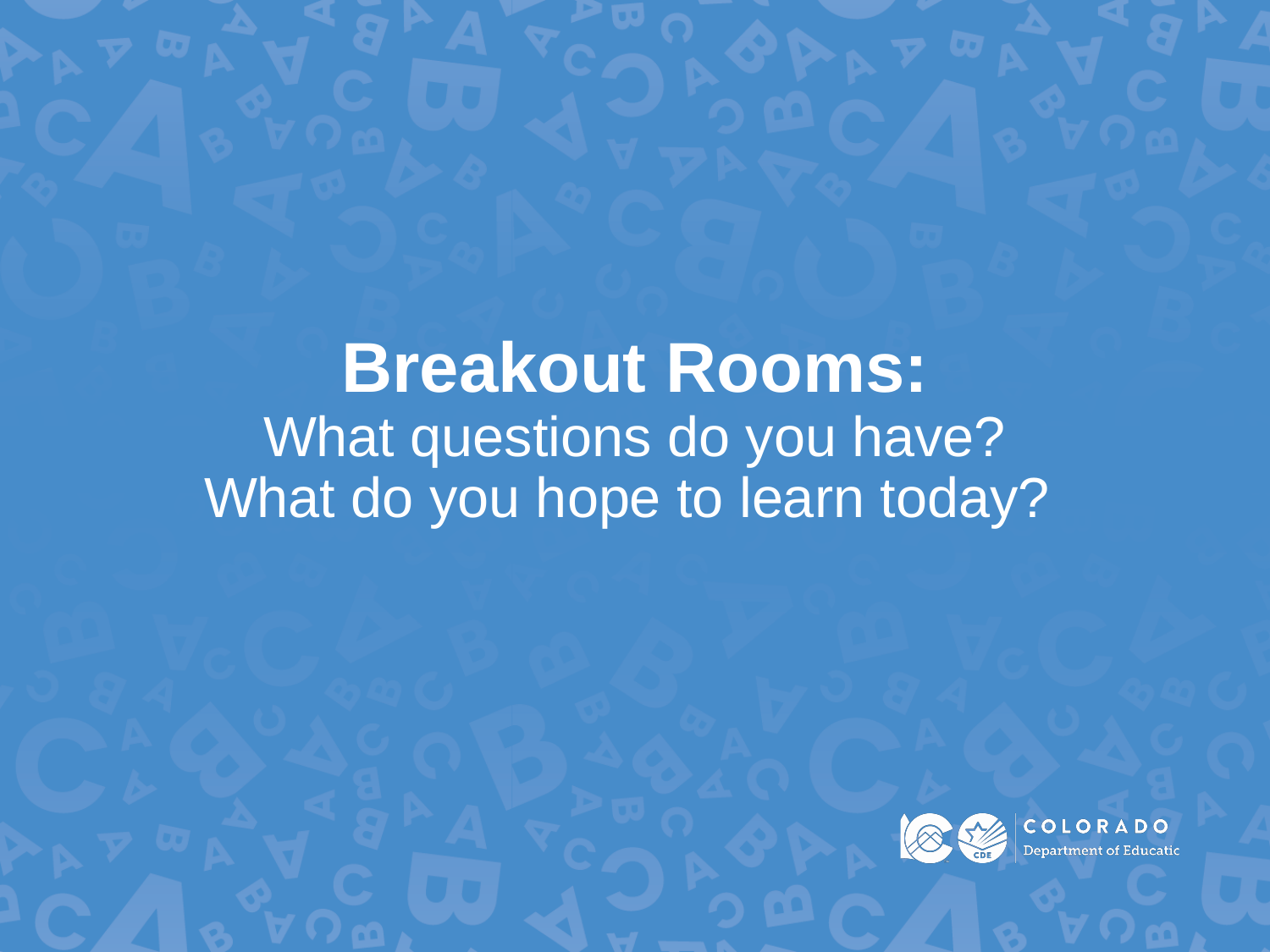

# Breakout Rooms: What questions do you have? What do you hope to learn today?